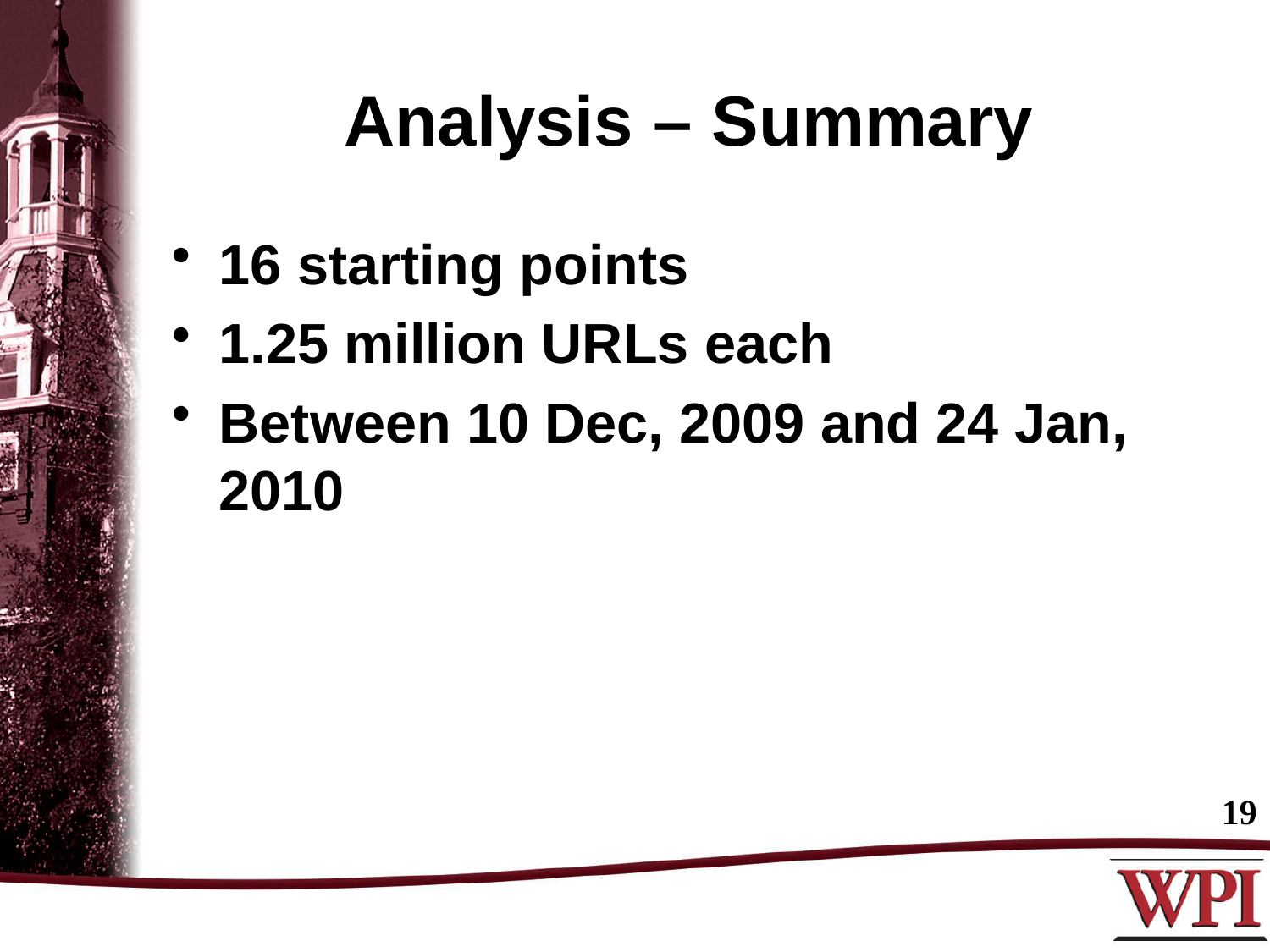

# Analysis – Summary
16 starting points
1.25 million URLs each
Between 10 Dec, 2009 and 24 Jan, 2010

19